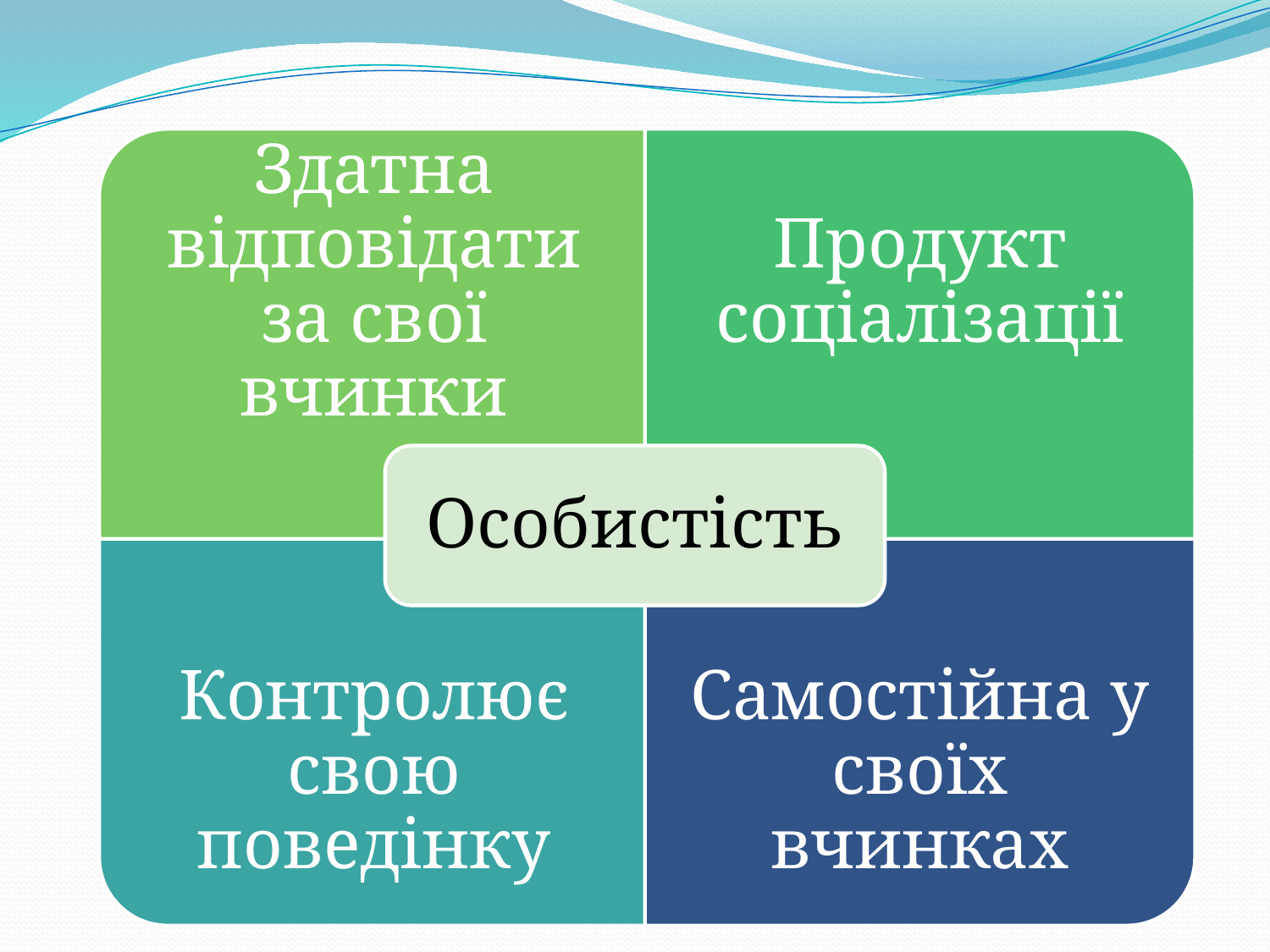

Здатна відповідати за свої вчинки

Продукт соціалізації

Особистість

Контролює свою поведінку

Самостійна у своїх вчинках